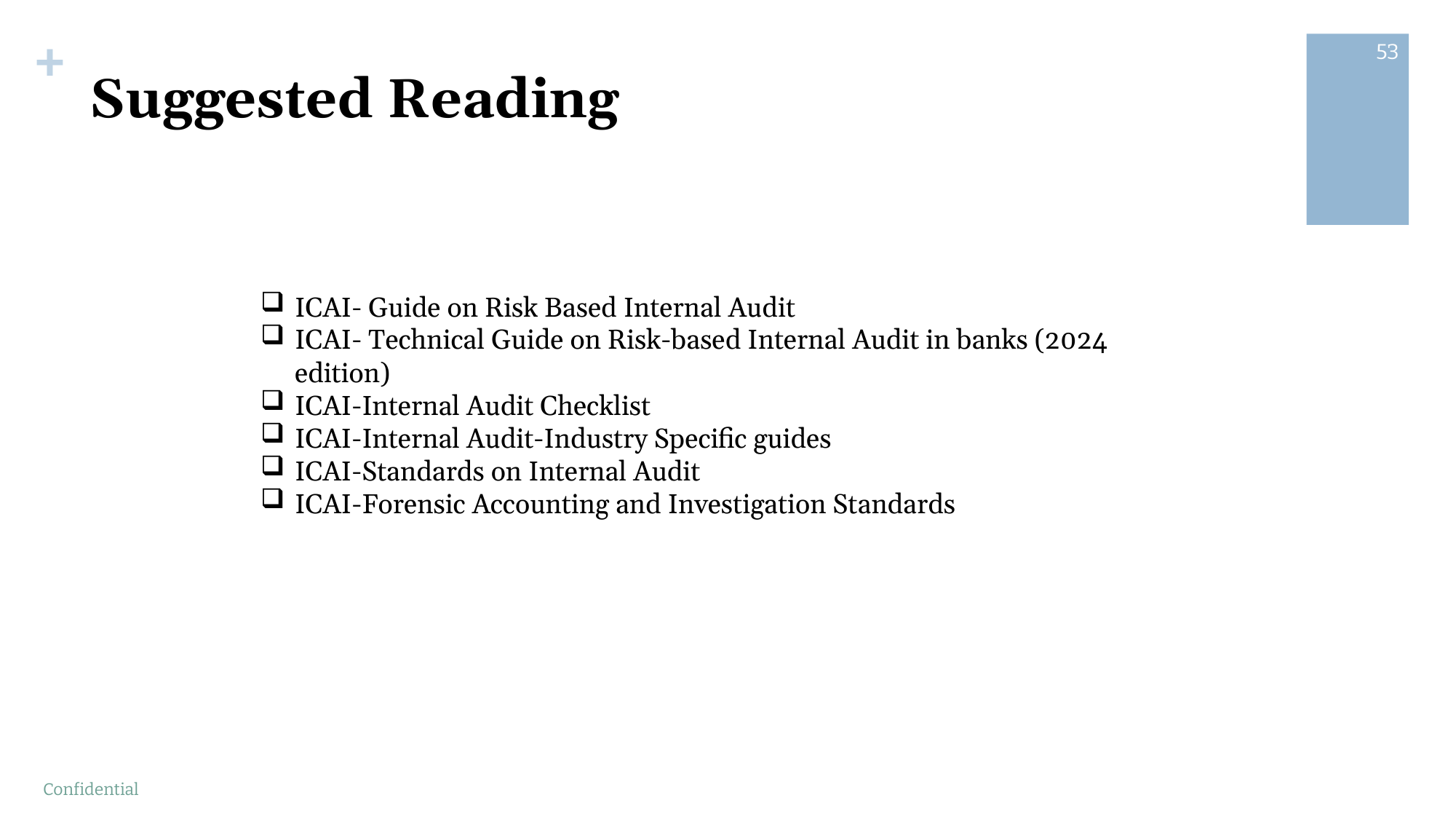

53
# Suggested Reading
ICAI- Guide on Risk Based Internal Audit
ICAI- Technical Guide on Risk-based Internal Audit in banks (2024 edition)
ICAI-Internal Audit Checklist
ICAI-Internal Audit-Industry Specific guides
ICAI-Standards on Internal Audit
ICAI-Forensic Accounting and Investigation Standards

Confidential